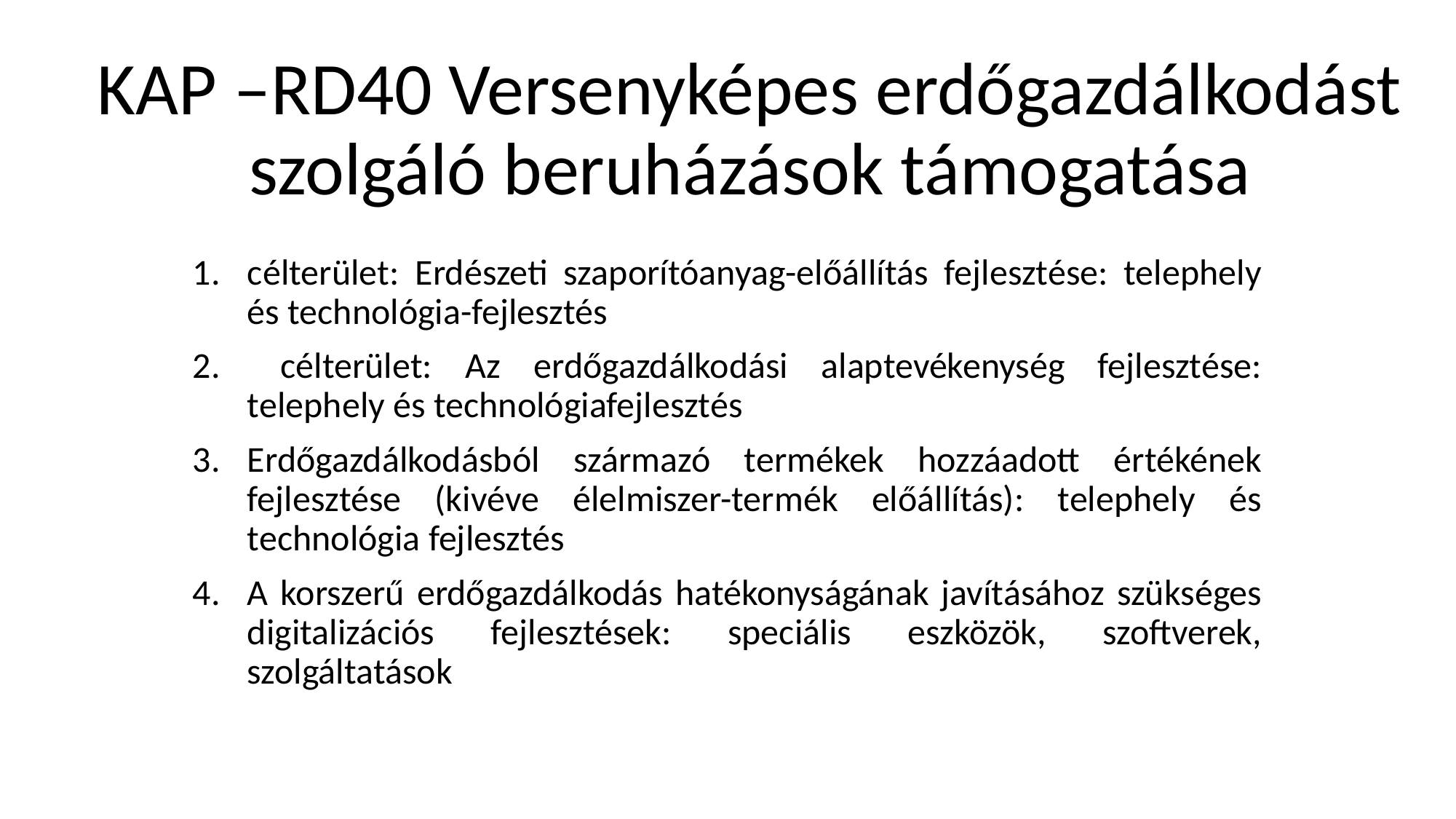

# KAP –RD40 Versenyképes erdőgazdálkodást szolgáló beruházások támogatása
célterület: Erdészeti szaporítóanyag-előállítás fejlesztése: telephely és technológia-fejlesztés
 célterület: Az erdőgazdálkodási alaptevékenység fejlesztése: telephely és technológiafejlesztés
Erdőgazdálkodásból származó termékek hozzáadott értékének fejlesztése (kivéve élelmiszer-termék előállítás): telephely és technológia fejlesztés
A korszerű erdőgazdálkodás hatékonyságának javításához szükséges digitalizációs fejlesztések: speciális eszközök, szoftverek, szolgáltatások